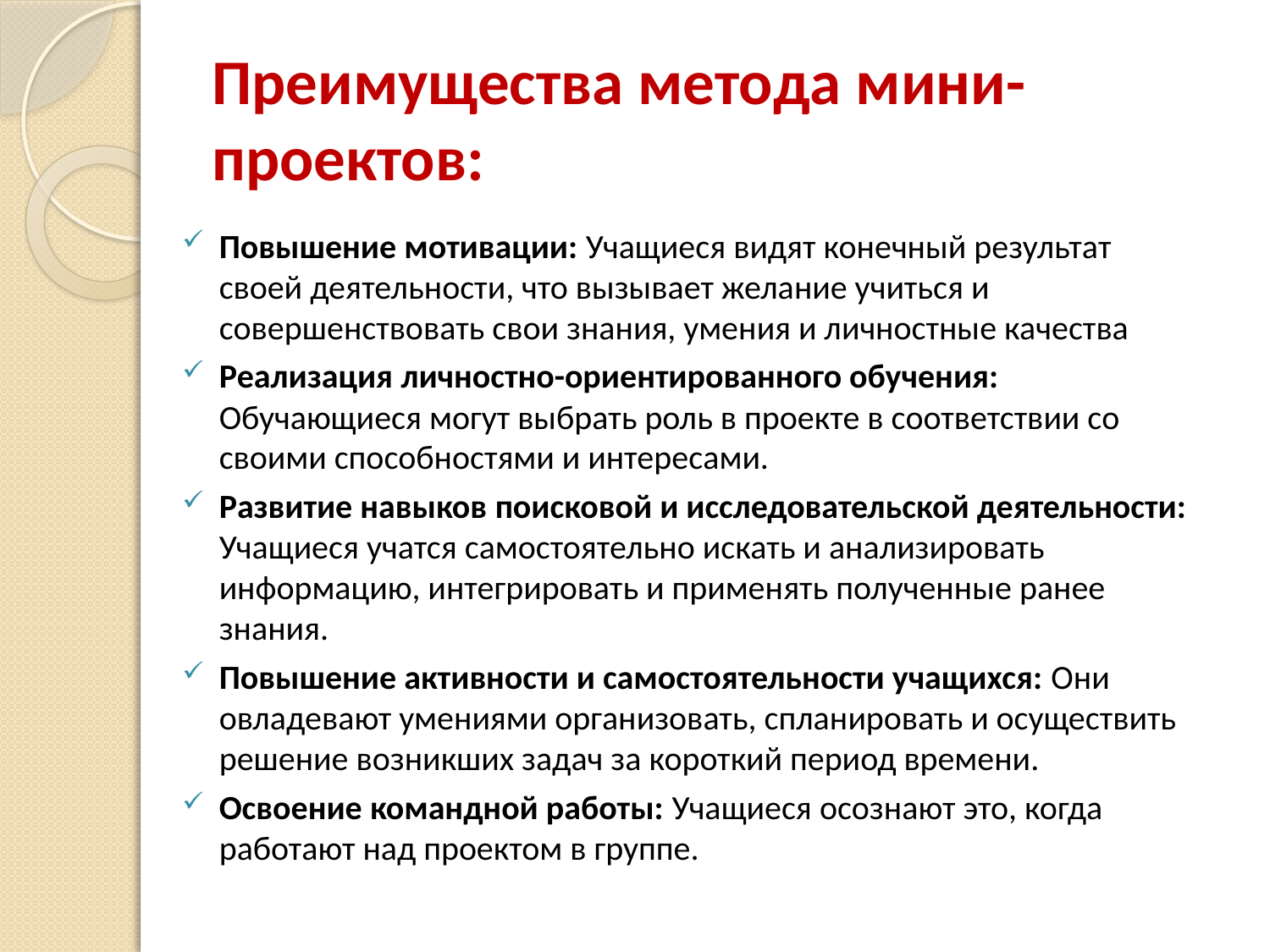

# Преимущества метода мини-проектов:
Повышение мотивации: Учащиеся видят конечный результат своей деятельности, что вызывает желание учиться и совершенствовать свои знания, умения и личностные качества
Реализация личностно-ориентированного обучения: Обучающиеся могут выбрать роль в проекте в соответствии со своими способностями и интересами.
Развитие навыков поисковой и исследовательской деятельности: Учащиеся учатся самостоятельно искать и анализировать информацию, интегрировать и применять полученные ранее знания.
Повышение активности и самостоятельности учащихся: Они овладевают умениями организовать, спланировать и осуществить решение возникших задач за короткий период времени.
Освоение командной работы: Учащиеся осознают это, когда работают над проектом в группе.